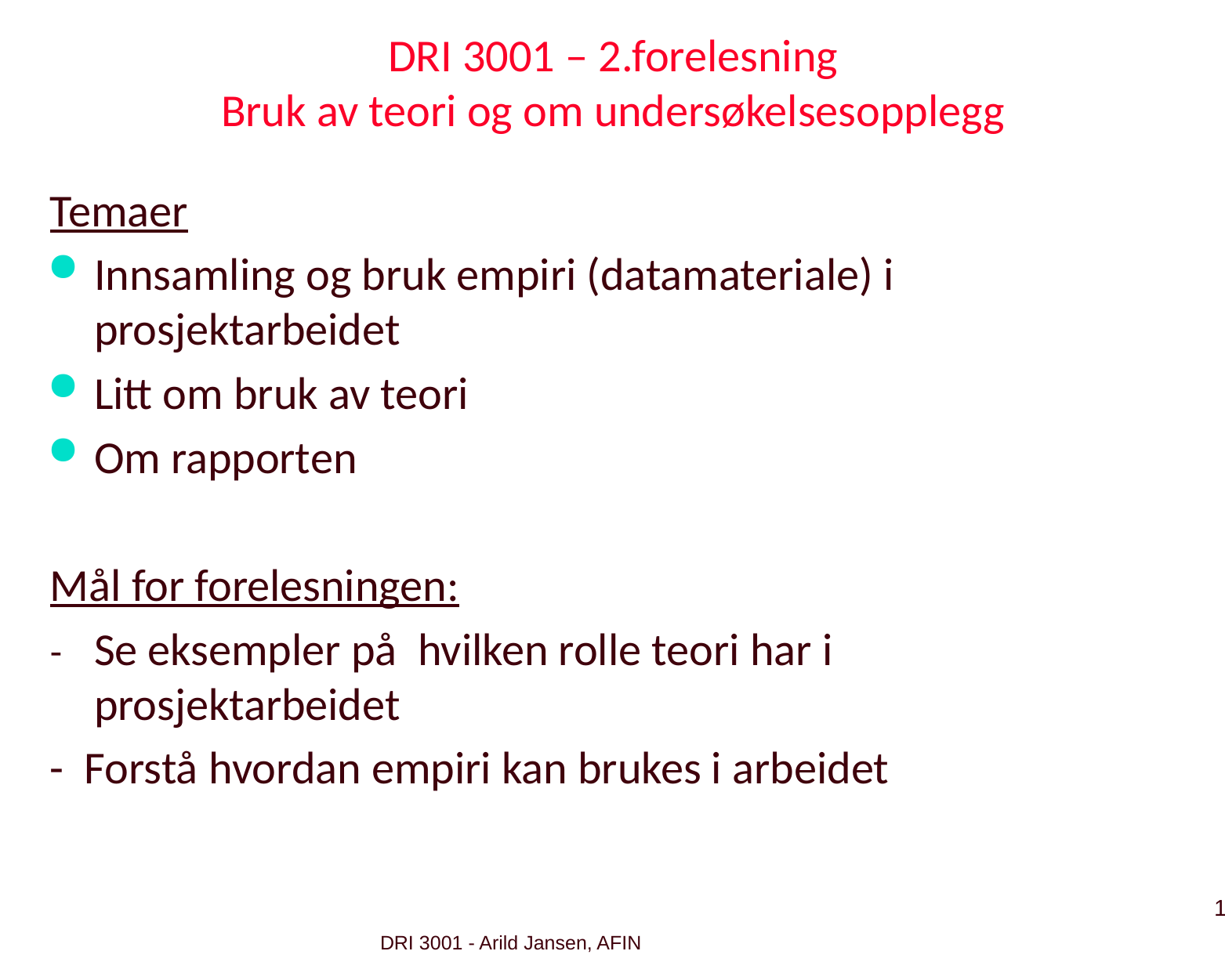

# DRI 3001 – 2.forelesning Bruk av teori og om undersøkelsesopplegg
Temaer
Innsamling og bruk empiri (datamateriale) i prosjektarbeidet
Litt om bruk av teori
Om rapporten

Mål for forelesningen:
-	Se eksempler på  hvilken rolle teori har i prosjektarbeidet
-  Forstå hvordan empiri kan brukes i arbeidet
DRI 3001 - Arild Jansen, AFIN